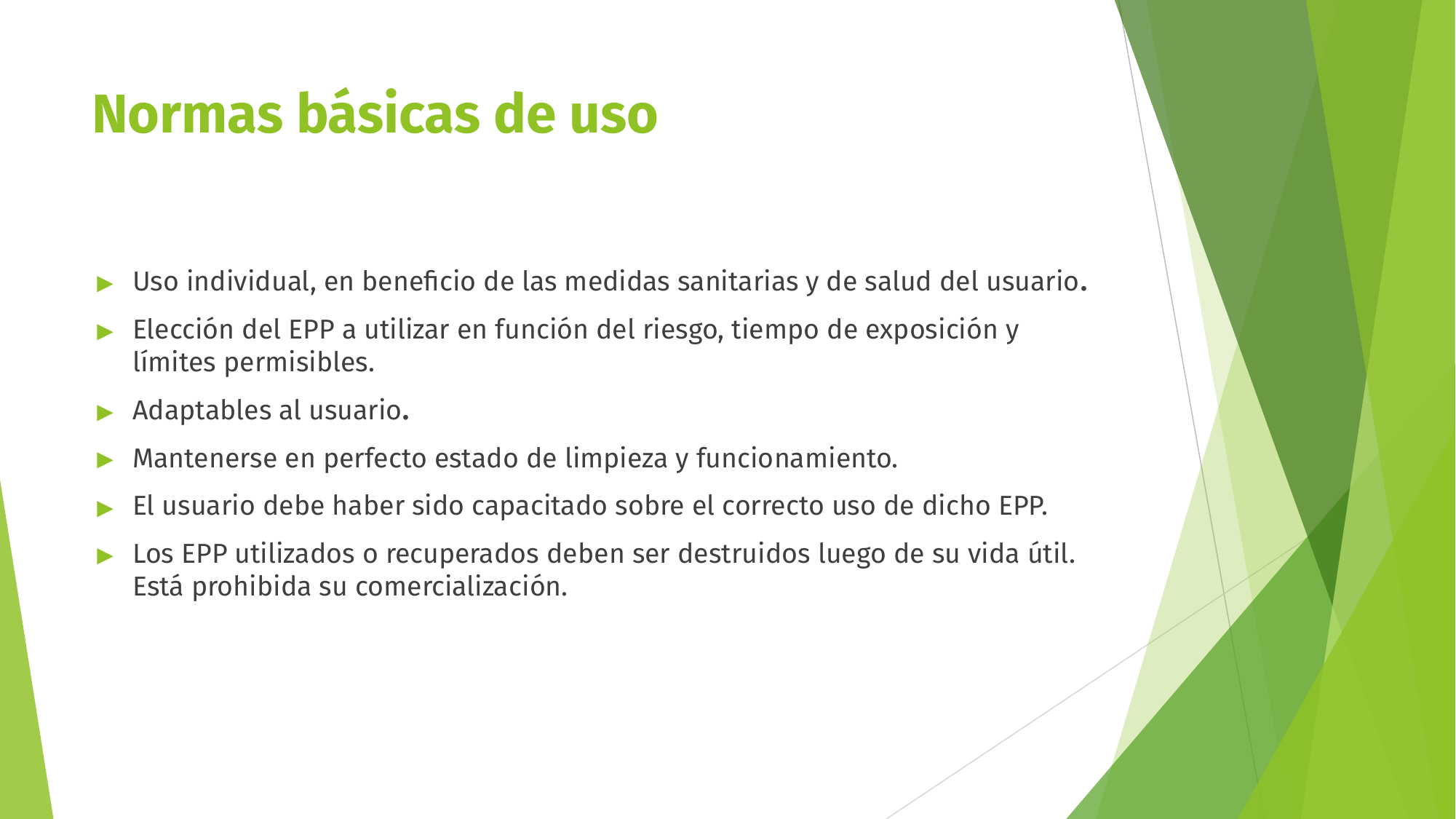

# Normas básicas de uso
Uso individual, en beneficio de las medidas sanitarias y de salud del usuario.
Elección del EPP a utilizar en función del riesgo, tiempo de exposición y límites permisibles.
Adaptables al usuario.
Mantenerse en perfecto estado de limpieza y funcionamiento.
El usuario debe haber sido capacitado sobre el correcto uso de dicho EPP.
Los EPP utilizados o recuperados deben ser destruidos luego de su vida útil. Está prohibida su comercialización.